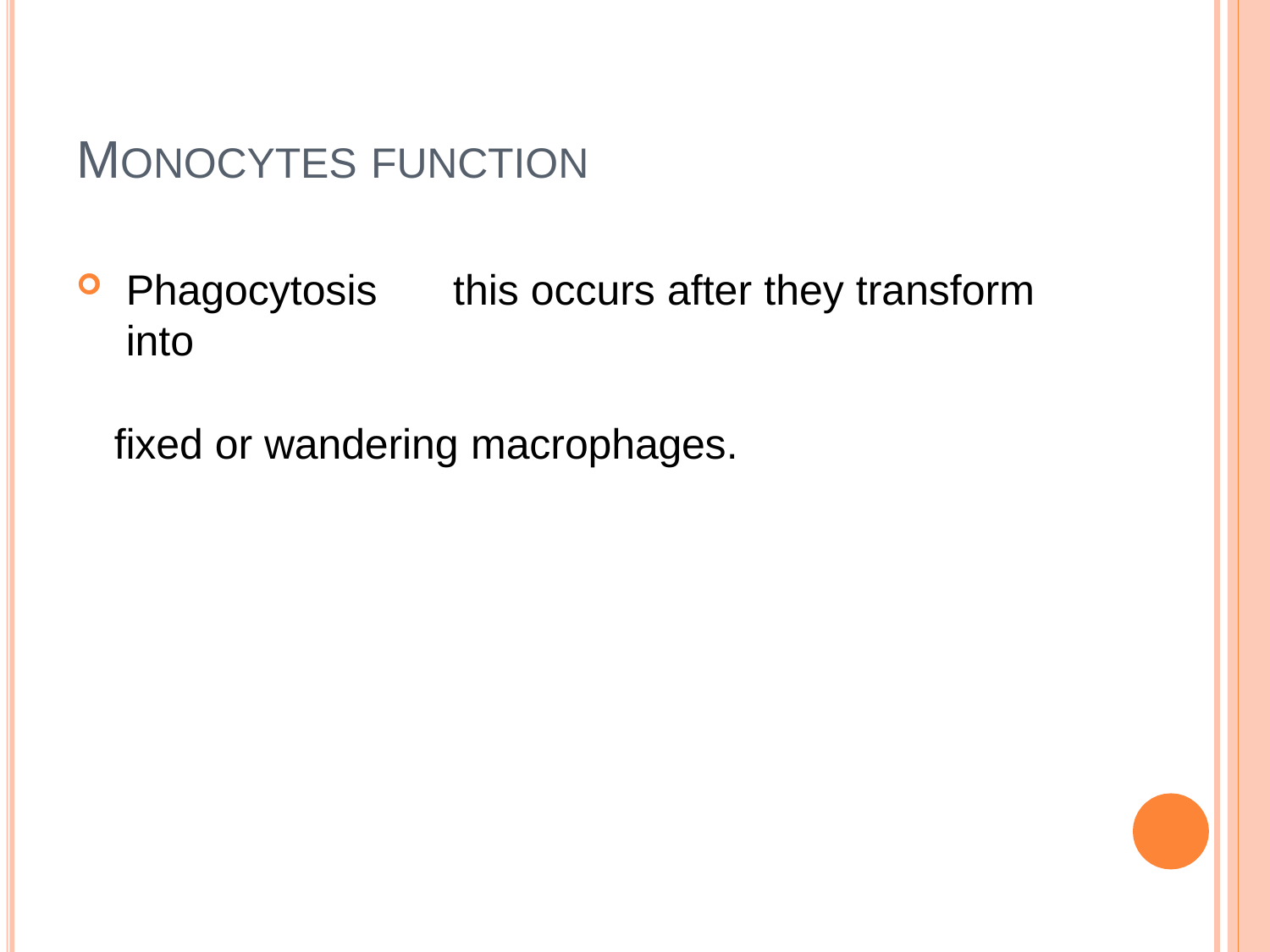

# MONOCYTES FUNCTION
Phagocytosis	this occurs after they transform into

fixed or wandering macrophages.